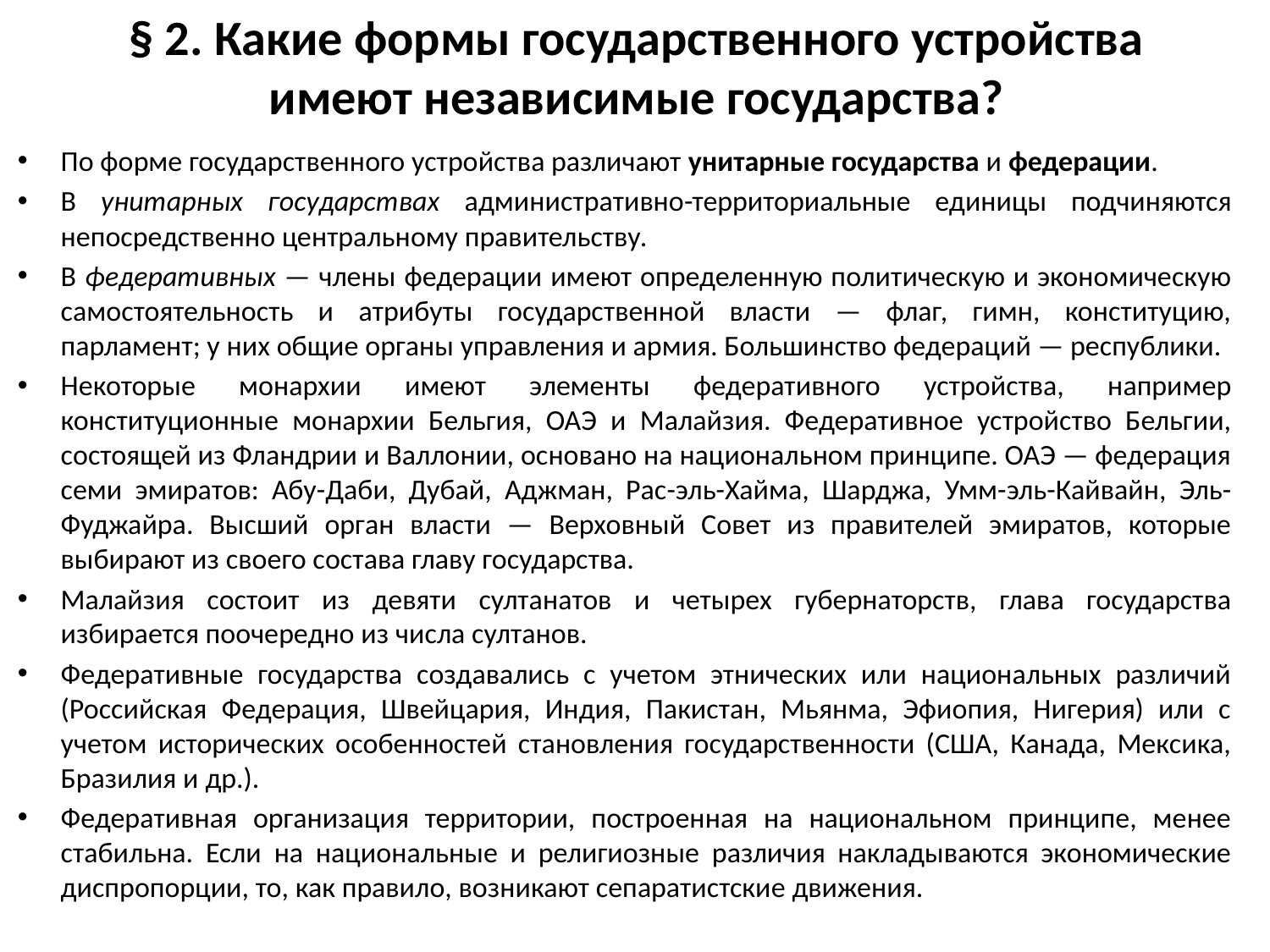

# § 2. Какие формы государственного устройства имеют независимые государства?
По форме государственного устройства различают унитарные государства и федерации.
В унитарных государствах административно-территориальные единицы подчиняются непосредственно центральному правительству.
В федеративных — члены федерации имеют определенную политическую и экономическую самостоятельность и атрибуты государственной власти — флаг, гимн, конституцию, парламент; у них общие органы управления и армия. Большинство федераций — республики.
Некоторые монархии имеют элементы федеративного устройства, например конституционные монархии Бельгия, ОАЭ и Малайзия. Федеративное устройство Бельгии, состоящей из Фландрии и Валлонии, основано на национальном принципе. ОАЭ — федерация семи эмиратов: Абу-Даби, Дубай, Аджман, Рас-эль-Хайма, Шарджа, Умм-эль-Кайвайн, Эль-Фуджайра. Высший орган власти — Верховный Совет из правителей эмиратов, которые выбирают из своего состава главу государства.
Малайзия состоит из девяти султанатов и четырех губернаторств, глава государства избирается поочередно из числа султанов.
Федеративные государства создавались с учетом этнических или национальных различий (Российская Федерация, Швейцария, Индия, Пакистан, Мьянма, Эфиопия, Нигерия) или с учетом исторических особенностей становления государственности (США, Канада, Мексика, Бразилия и др.).
Федеративная организация территории, построенная на национальном принципе, менее стабильна. Если на национальные и религиозные различия накладываются экономические диспропорции, то, как правило, возникают сепаратистские движения.